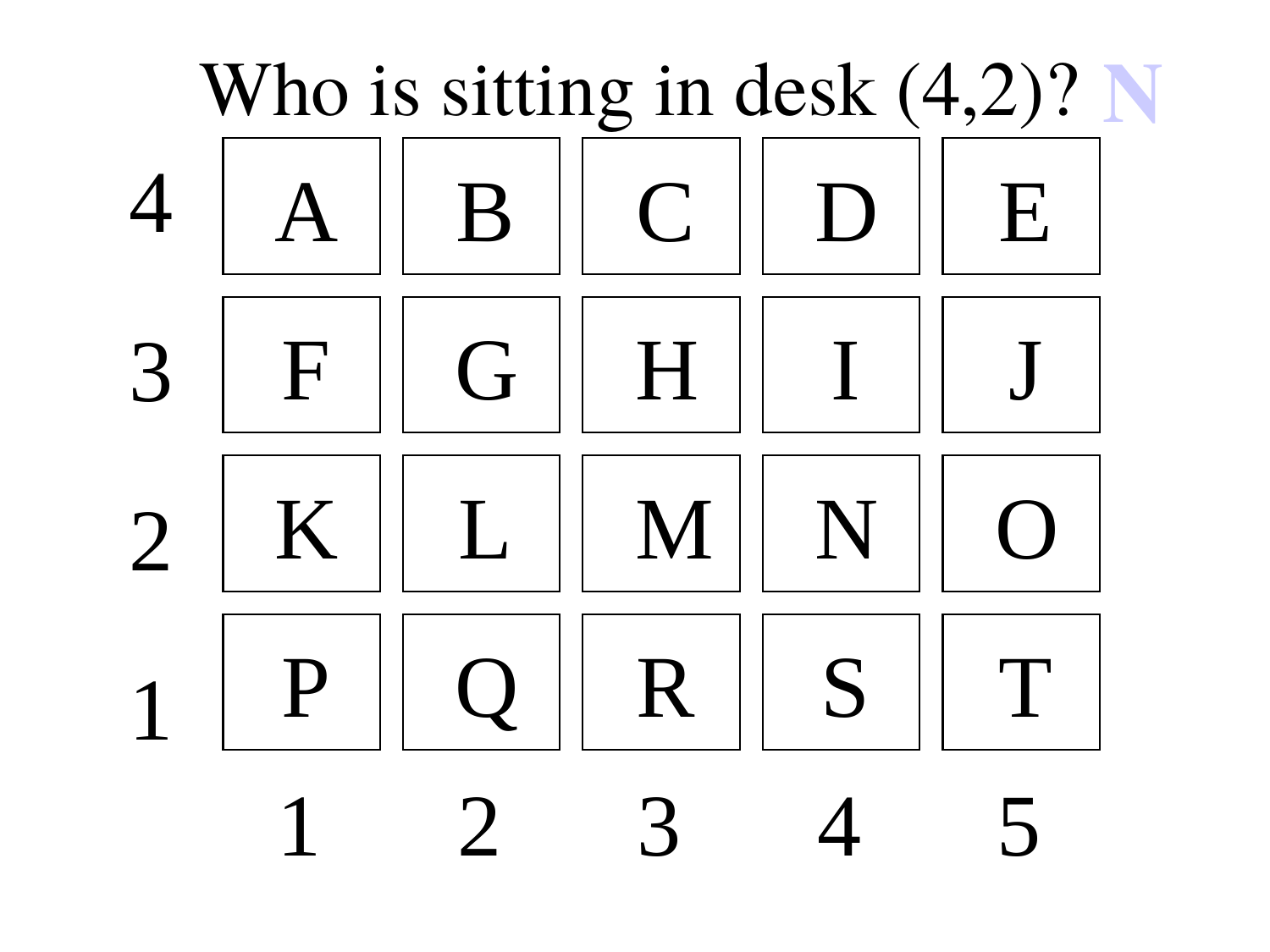

# Who is sitting in desk (4,2)?
N
4

A
B
C
D
E

F
G
H
I
J
3

K
L
M
N
O
2
A

P
Q
R
S
T
1
1
2
3
4
5